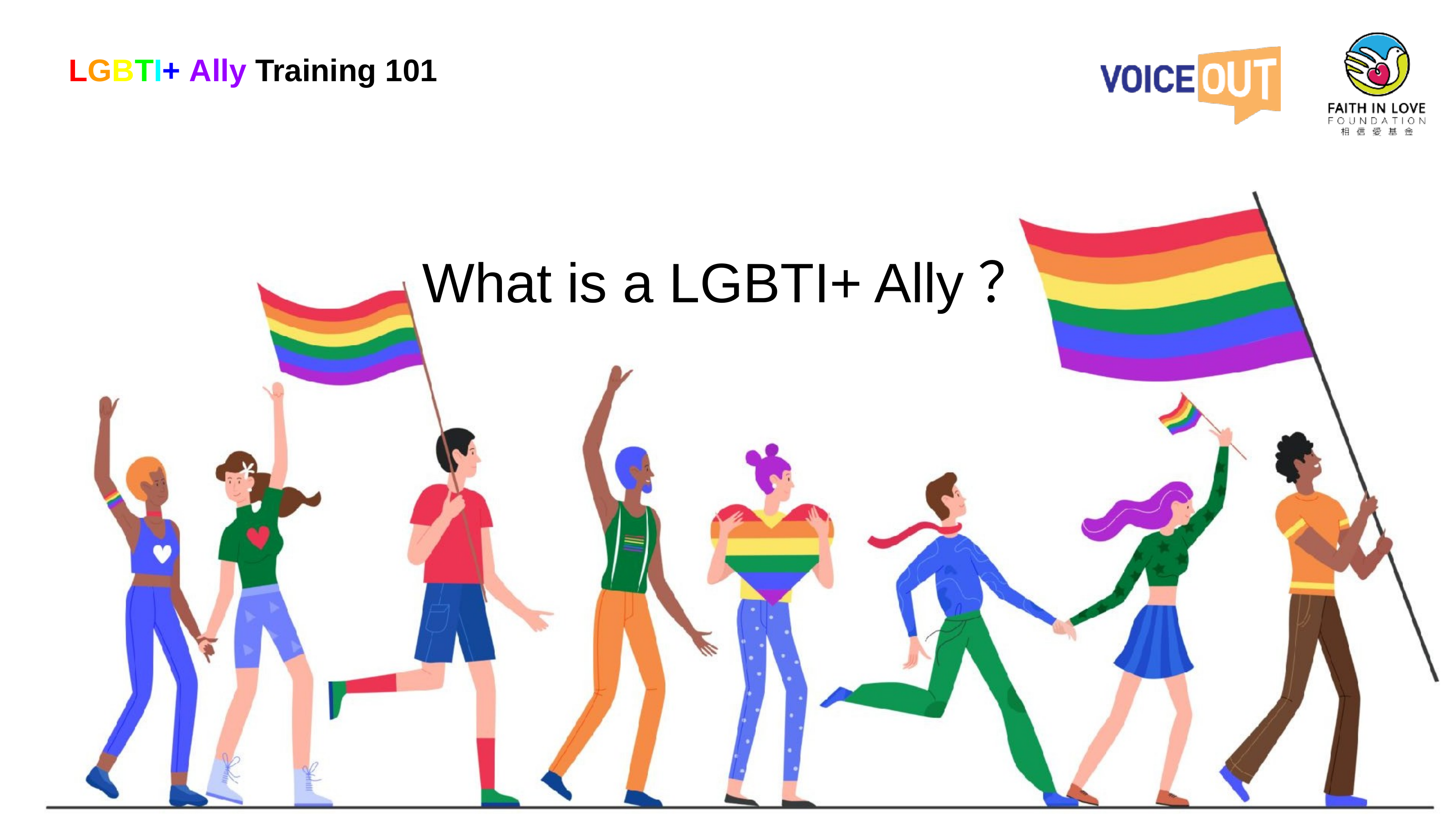

# LGBTI+ Ally Training 101

What is a LGBTI+ Ally？